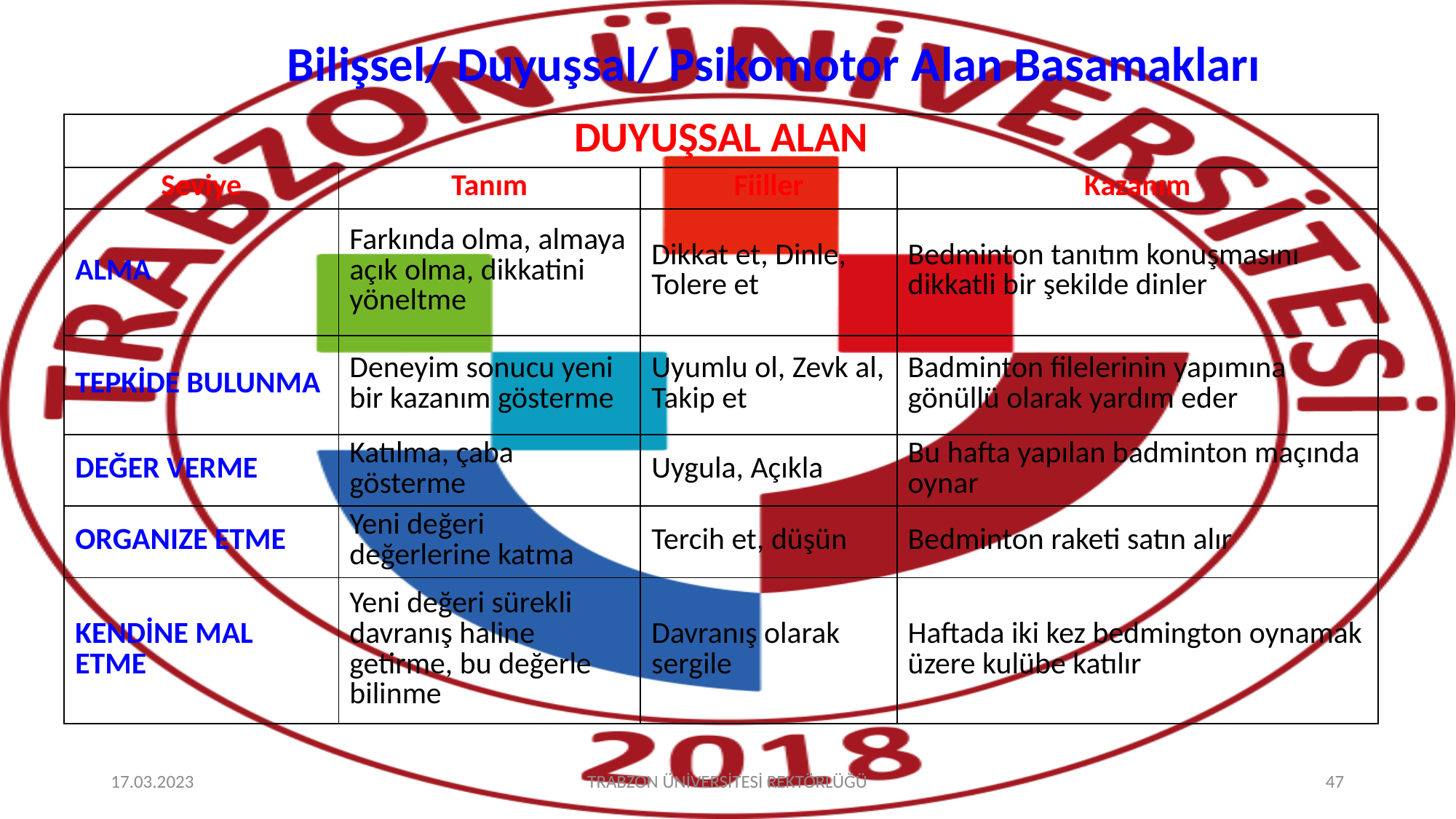

Bilişsel/ Duyuşsal/ Psikomotor Alan Basamakları
| DUYUŞSAL ALAN |  |  |  |
| --- | --- | --- | --- |
| Seviye | Tanım | Fiiller | Kazanım |
| ALMA | Farkında olma, almaya açık olma, dikkatini yöneltme | Dikkat et, Dinle, Tolere et | Bedminton tanıtım konuşmasını dikkatli bir şekilde dinler |
| TEPKİDE BULUNMA | Deneyim sonucu yeni bir kazanım gösterme | Uyumlu ol, Zevk al, Takip et | Badminton filelerinin yapımına gönüllü olarak yardım eder |
| DEĞER VERME | Katılma, çaba gösterme | Uygula, Açıkla | Bu hafta yapılan badminton maçında oynar |
| ORGANIZE ETME | Yeni değeri değerlerine katma | Tercih et, düşün | Bedminton raketi satın alır |
| KENDİNE MAL ETME | Yeni değeri sürekli davranış haline getirme, bu değerle bilinme | Davranış olarak sergile | Haftada iki kez bedmington oynamak üzere kulübe katılır |
17.03.2023
TRABZON ÜNİVERSİTESİ REKTÖRLÜĞÜ
47